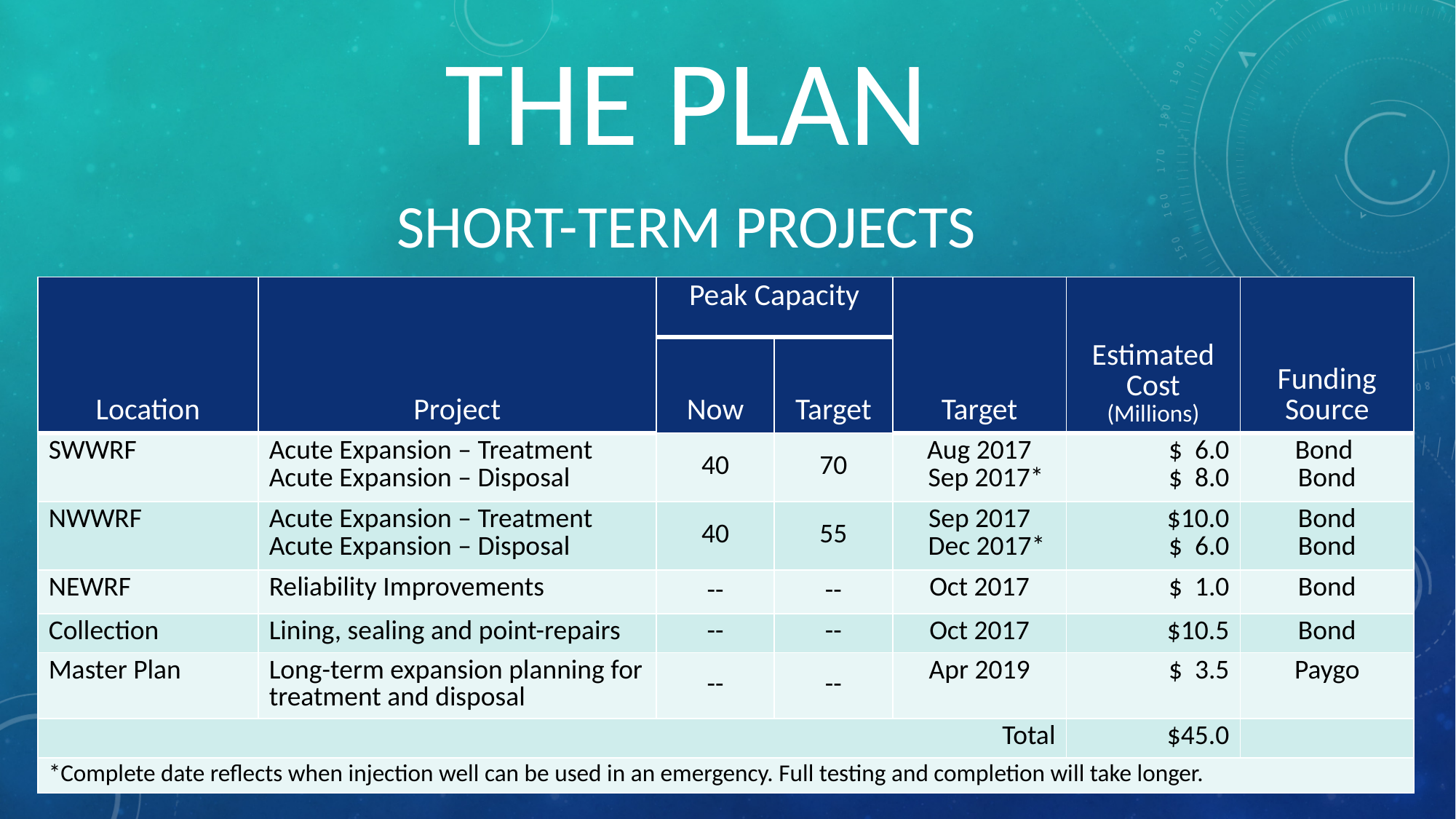

# THE PLAN short-term projects
| Location | Project | Peak Capacity |  | Target | Estimated Cost (Millions) | Funding Source |
| --- | --- | --- | --- | --- | --- | --- |
|  |  | Now | Target |  |  |  |
| SWWRF | Acute Expansion – Treatment Acute Expansion – Disposal | 40 | 70 | Aug 2017 Sep 2017\* | $ 6.0 $ 8.0 | Bond Bond |
| NWWRF | Acute Expansion – Treatment Acute Expansion – Disposal | 40 | 55 | Sep 2017 Dec 2017\* | $10.0 $ 6.0 | Bond Bond |
| NEWRF | Reliability Improvements | -- | -- | Oct 2017 | $ 1.0 | Bond |
| Collection | Lining, sealing and point-repairs | -- | -- | Oct 2017 | $10.5 | Bond |
| Master Plan | Long-term expansion planning for treatment and disposal | -- | -- | Apr 2019 | $ 3.5 | Paygo |
| Total |  |  |  |  | $45.0 |  |
| \*Complete date reflects when injection well can be used in an emergency. Full testing and completion will take longer. |  |  |  |  |  |  |